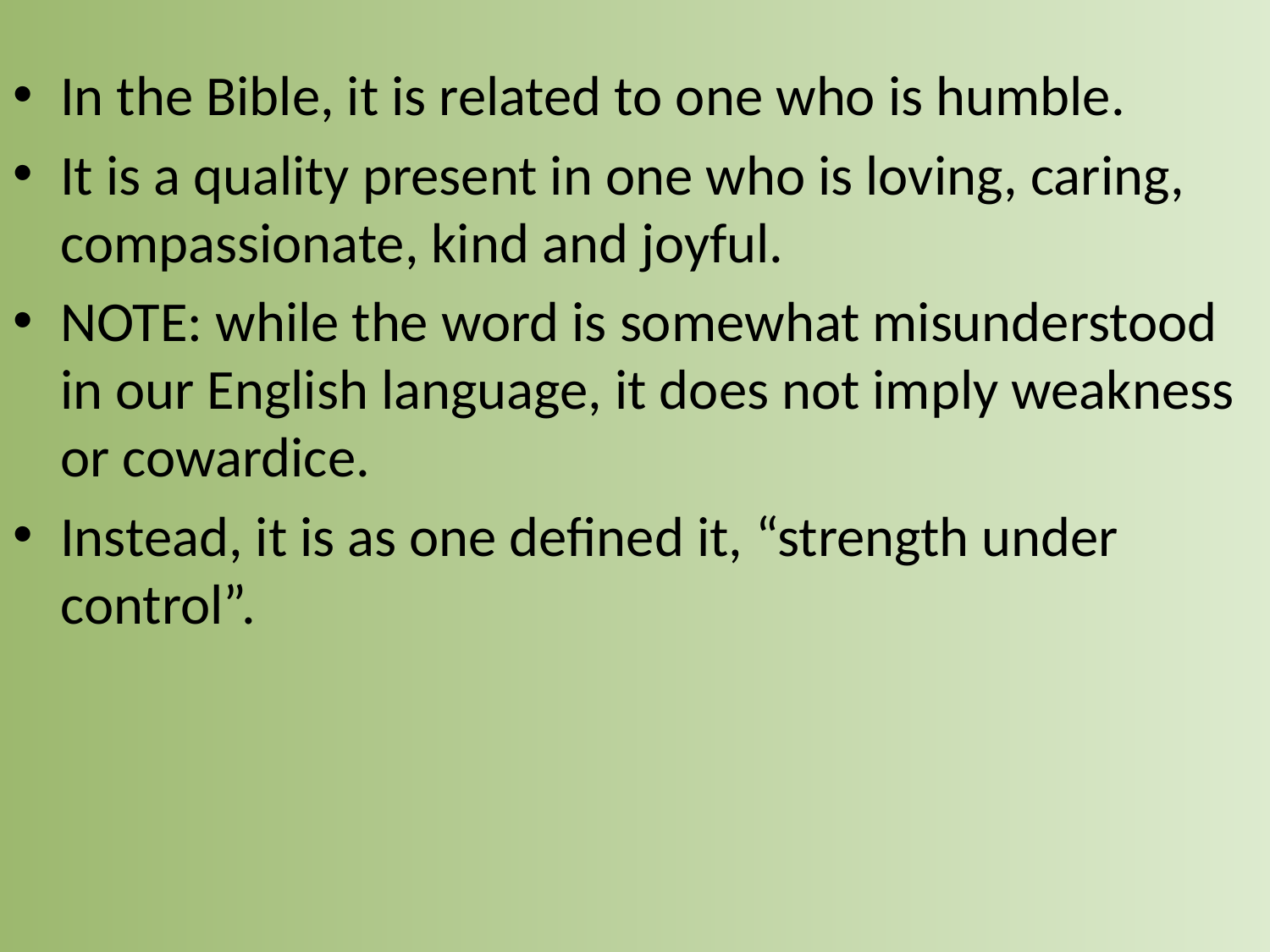

In the Bible, it is related to one who is humble.
It is a quality present in one who is loving, caring, compassionate, kind and joyful.
NOTE: while the word is somewhat misunderstood in our English language, it does not imply weakness or cowardice.
Instead, it is as one defined it, “strength under control”.